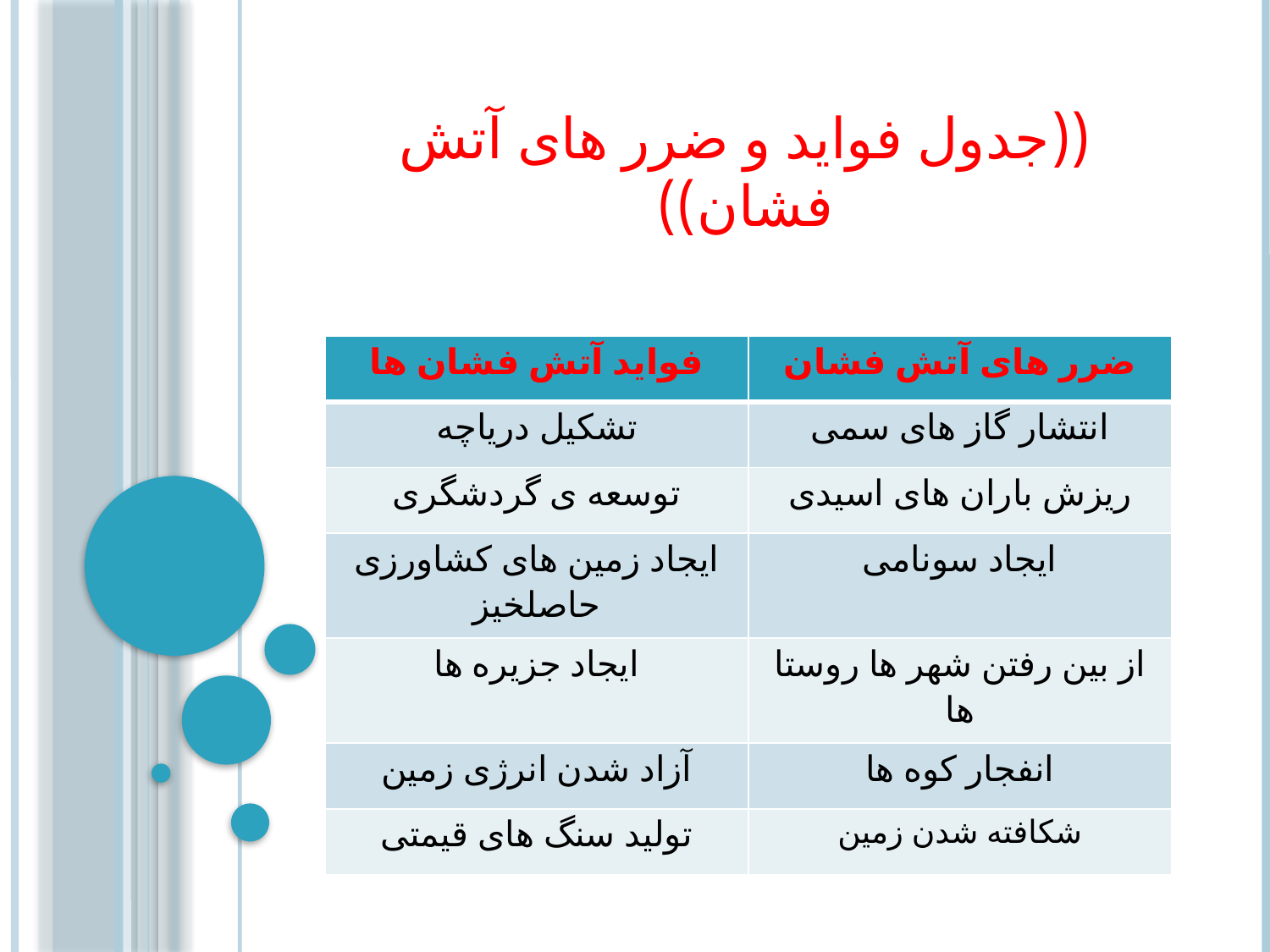

((جدول فواید و ضرر های آتش فشان))
| فواید آتش فشان ها | ضرر های آتش فشان |
| --- | --- |
| تشکیل دریاچه | انتشار گاز های سمی |
| توسعه ی گردشگری | ریزش باران های اسیدی |
| ایجاد زمین های کشاورزی حاصلخیز | ایجاد سونامی |
| ایجاد جزیره ها | از بین رفتن شهر ها روستا ها |
| آزاد شدن انرژی زمین | انفجار کوه ها |
| تولید سنگ های قیمتی | شکافته شدن زمین |